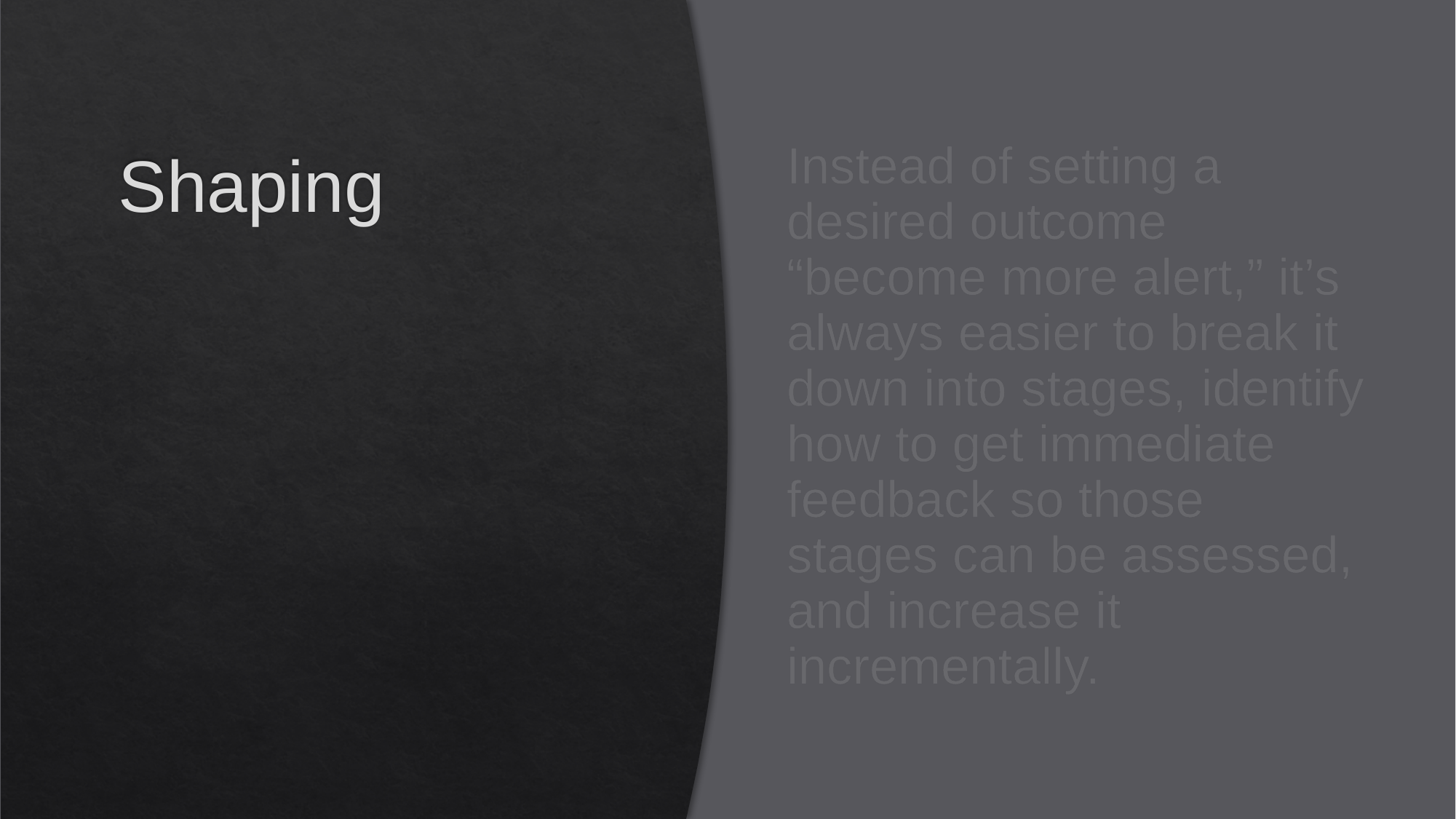

# Shaping
Instead of setting a desired outcome “become more alert,” it’s always easier to break it down into stages, identify how to get immediate feedback so those stages can be assessed, and increase it incrementally.